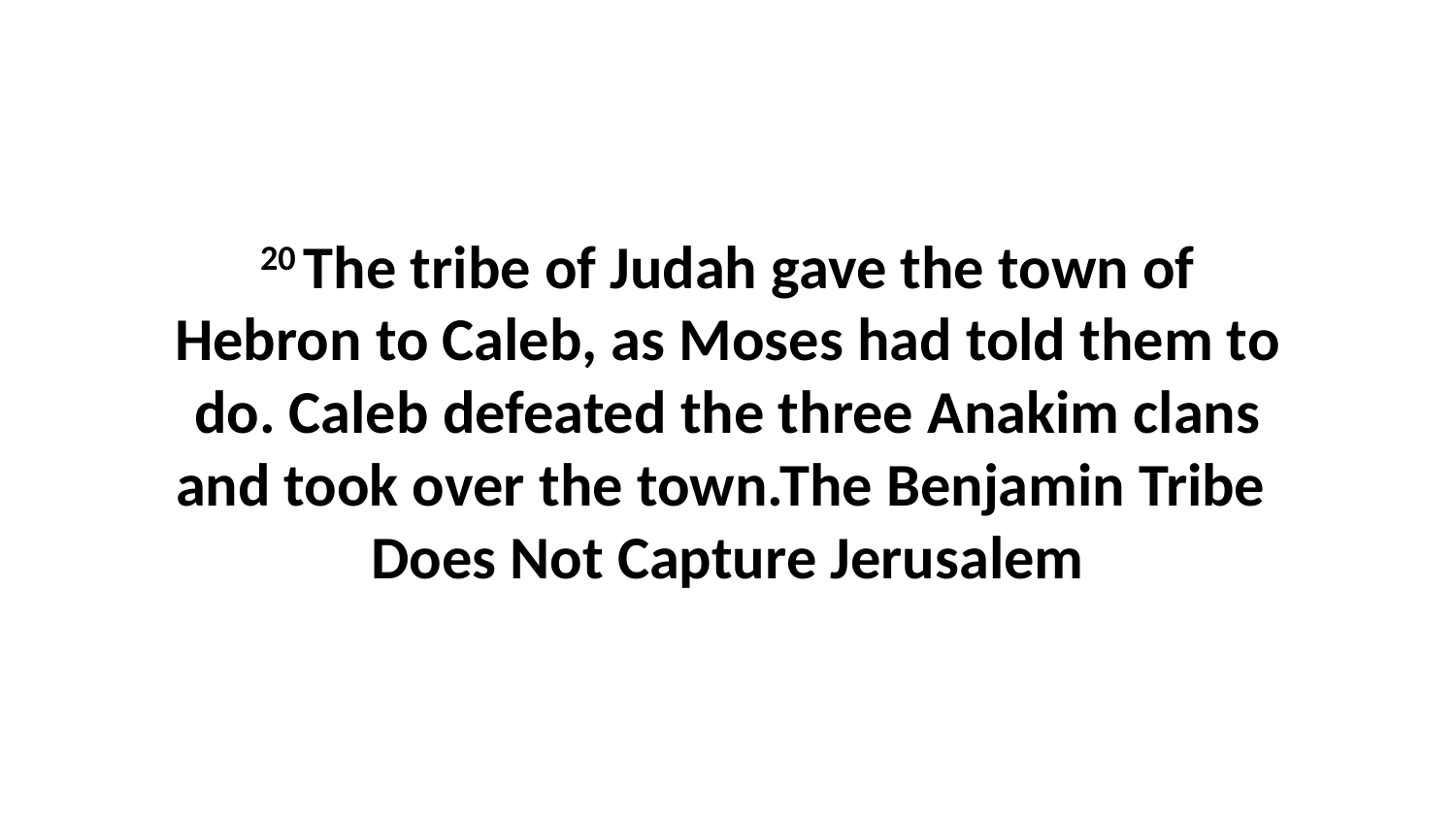

20 The tribe of Judah gave the town of Hebron to Caleb, as Moses had told them to do. Caleb defeated the three Anakim clans and took over the town.The Benjamin Tribe  Does Not Capture Jerusalem